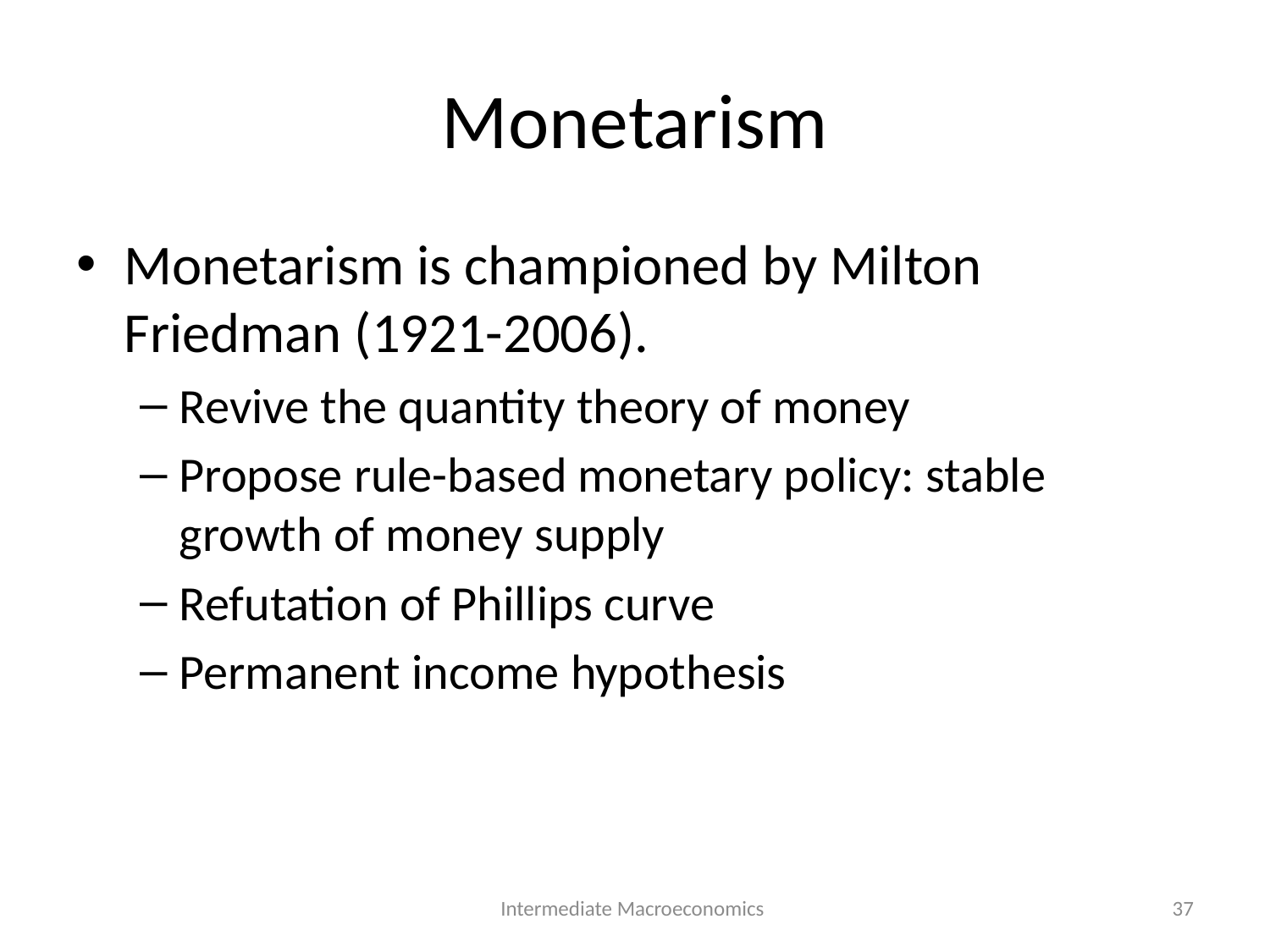

# Monetarism
Monetarism is championed by Milton Friedman (1921-2006).
Revive the quantity theory of money
Propose rule-based monetary policy: stable growth of money supply
Refutation of Phillips curve
Permanent income hypothesis

Intermediate Macroeconomics
37